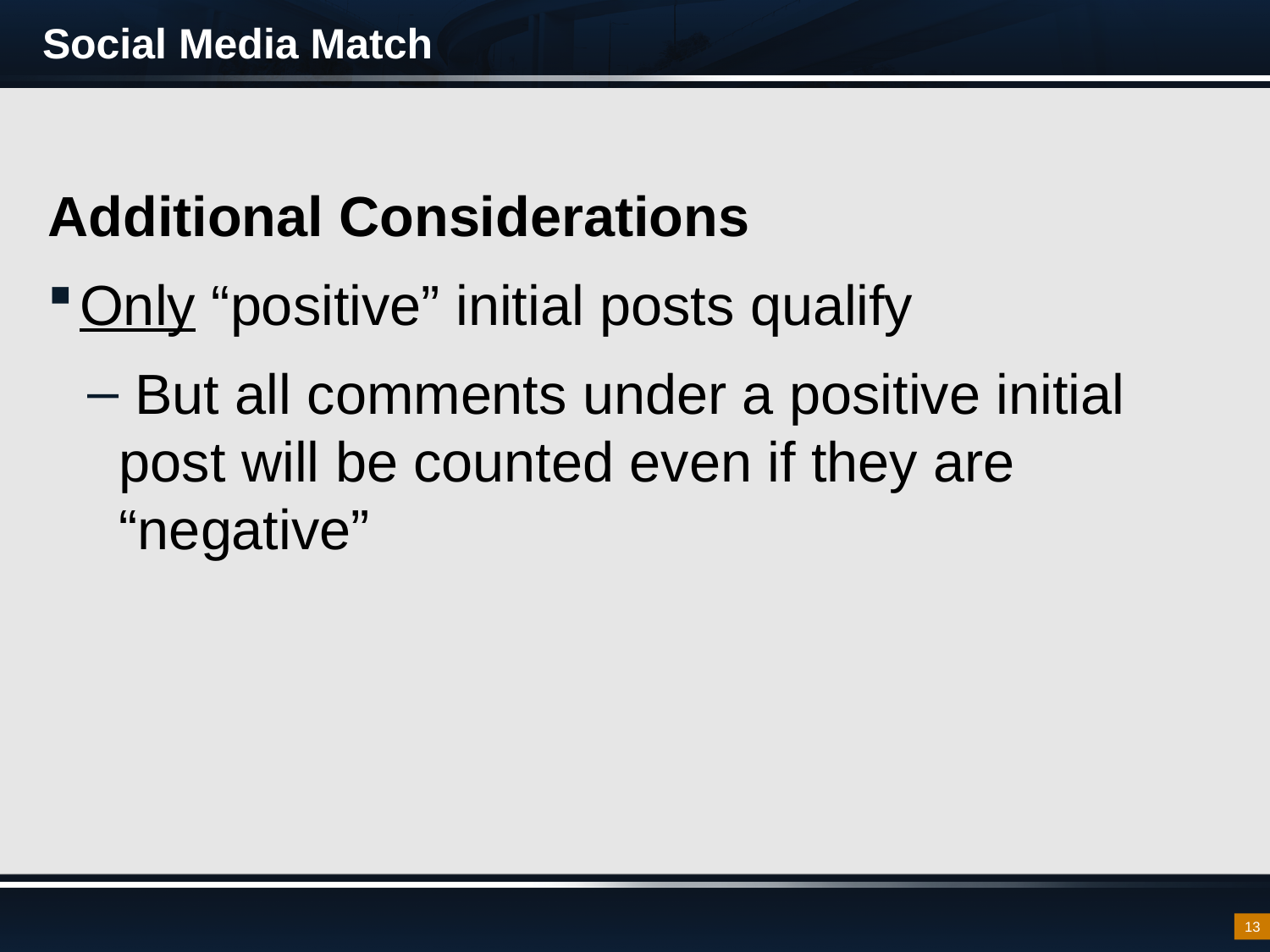

# Social Media Match
Additional Considerations
Only “positive” initial posts qualify
 But all comments under a positive initial post will be counted even if they are “negative”

13